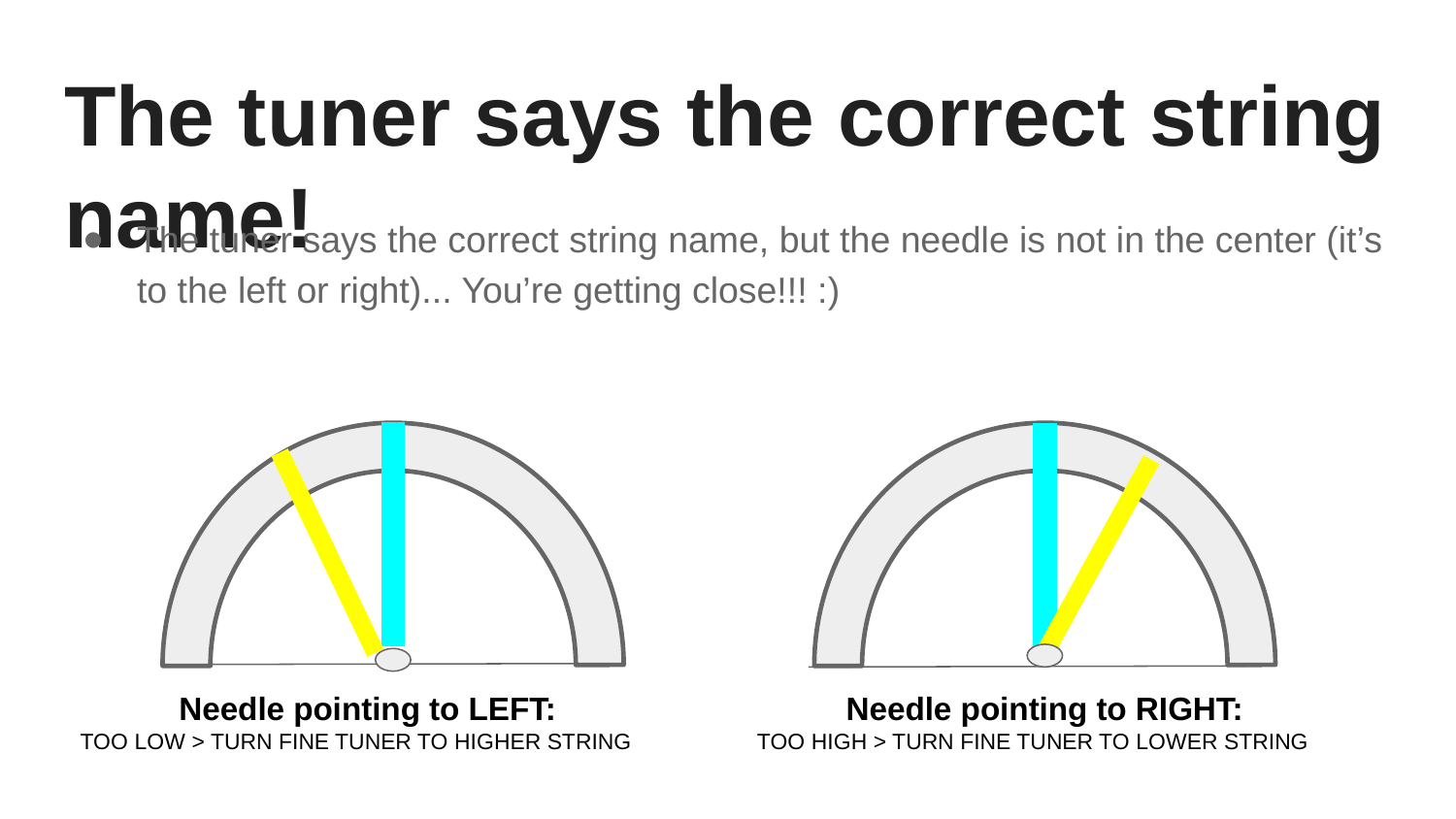

# The tuner says the correct string name!
The tuner says the correct string name, but the needle is not in the center (it’s to the left or right)... You’re getting close!!! :)

Needle pointing to LEFT:
TOO LOW > TURN FINE TUNER TO HIGHER STRING
Needle pointing to RIGHT:
TOO HIGH > TURN FINE TUNER TO LOWER STRING